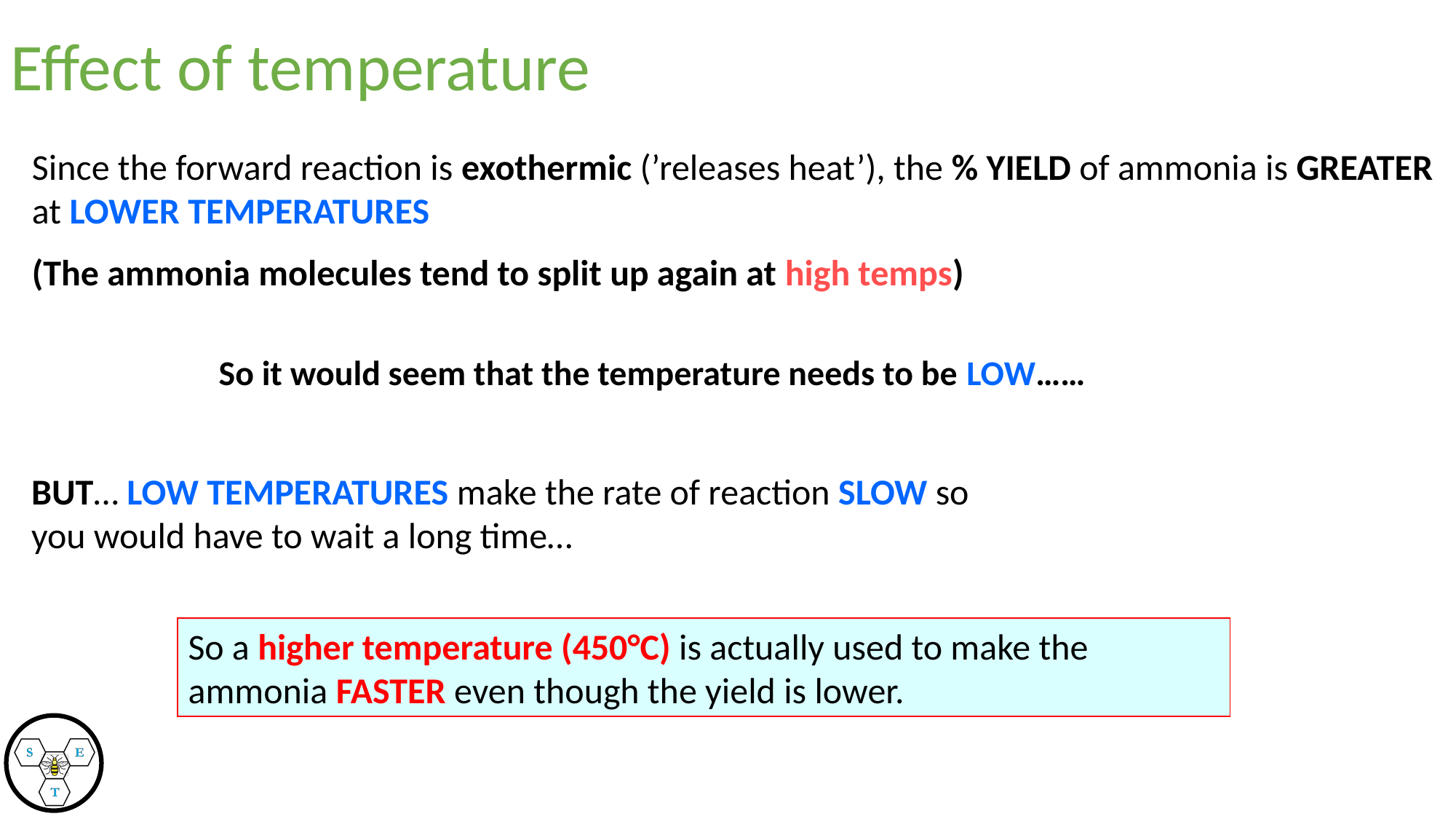

Effect of temperature
Since the forward reaction is exothermic (’releases heat’), the % YIELD of ammonia is GREATER at LOWER TEMPERATURES
(The ammonia molecules tend to split up again at high temps)
So it would seem that the temperature needs to be LOW……
BUT… LOW TEMPERATURES make the rate of reaction SLOW so you would have to wait a long time…
So a higher temperature (450°C) is actually used to make the ammonia FASTER even though the yield is lower.